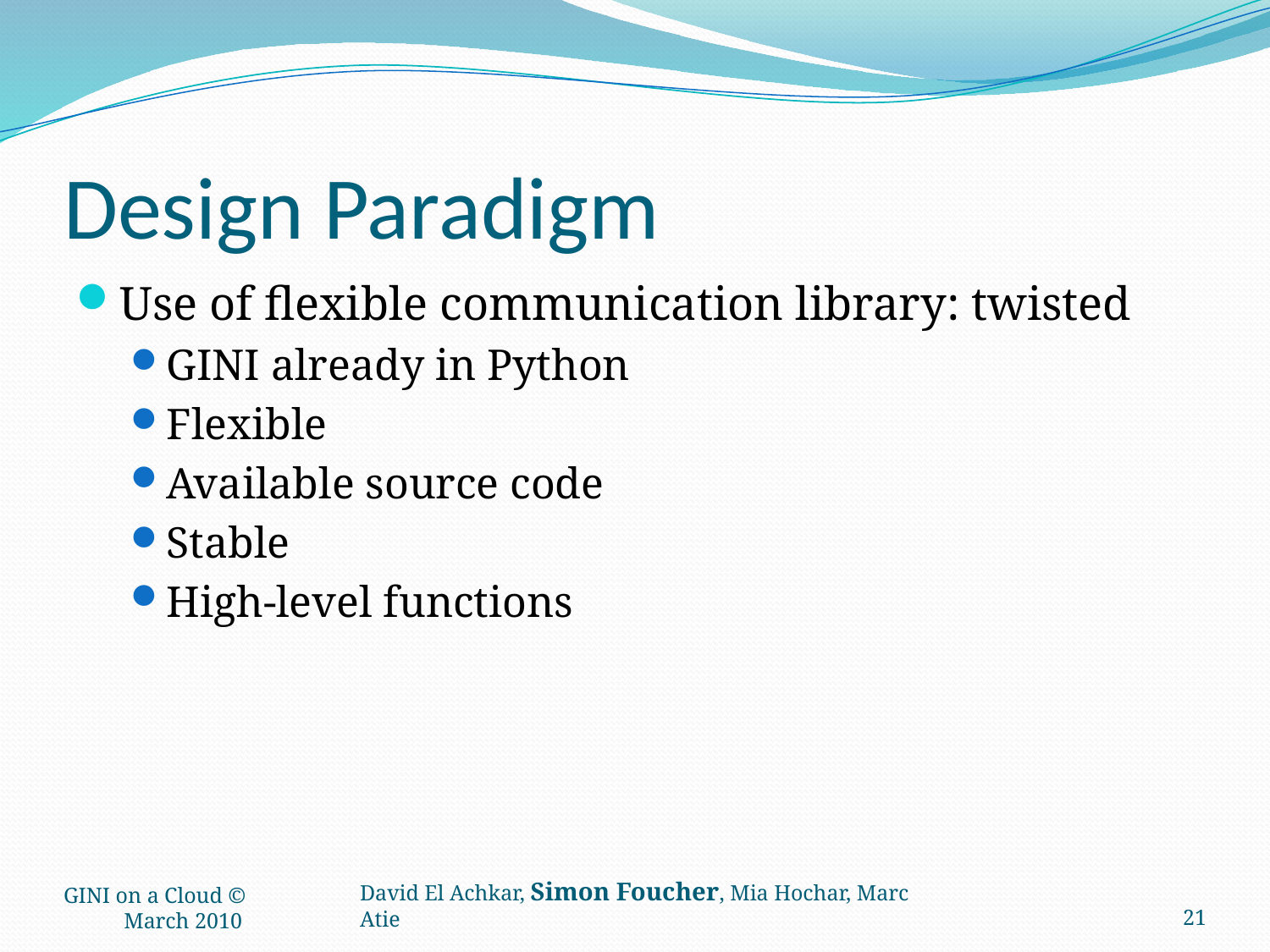

# Design Paradigm
Use of flexible communication library: twisted
GINI already in Python
Flexible
Available source code
Stable
High-level functions

GINI on a Cloud ©                                March 2010
21
David El Achkar, Simon Foucher, Mia Hochar, Marc Atie